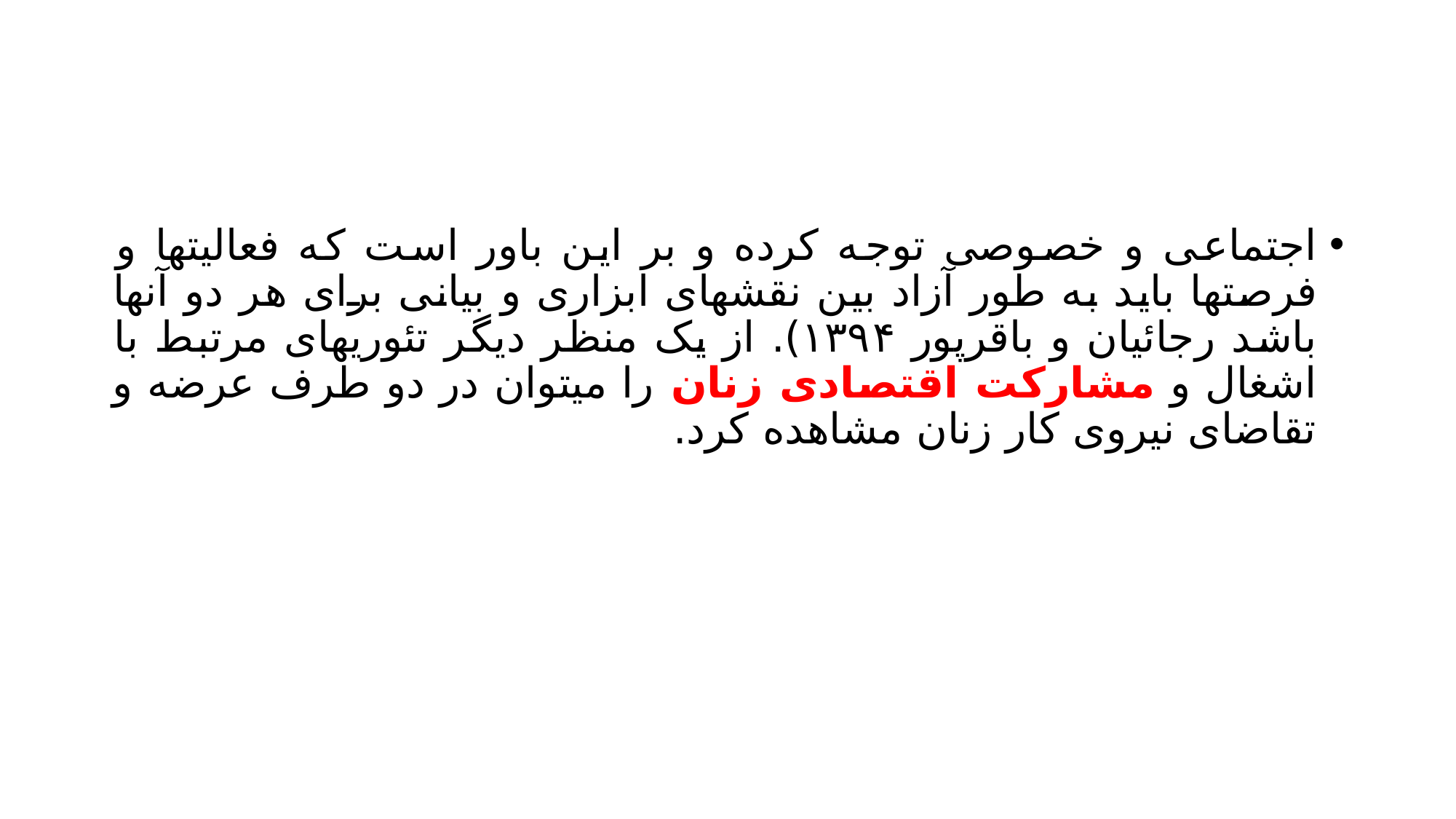

#
اجتماعی و خصوصی توجه کرده و بر این باور است که فعالیتها و فرصتها باید به طور آزاد بین نقشهای ابزاری و بیانی برای هر دو آنها باشد رجائیان و باقرپور ۱۳۹۴). از یک منظر دیگر تئوریهای مرتبط با اشغال و مشارکت اقتصادی زنان را میتوان در دو طرف عرضه و تقاضای نیروی کار زنان مشاهده کرد.